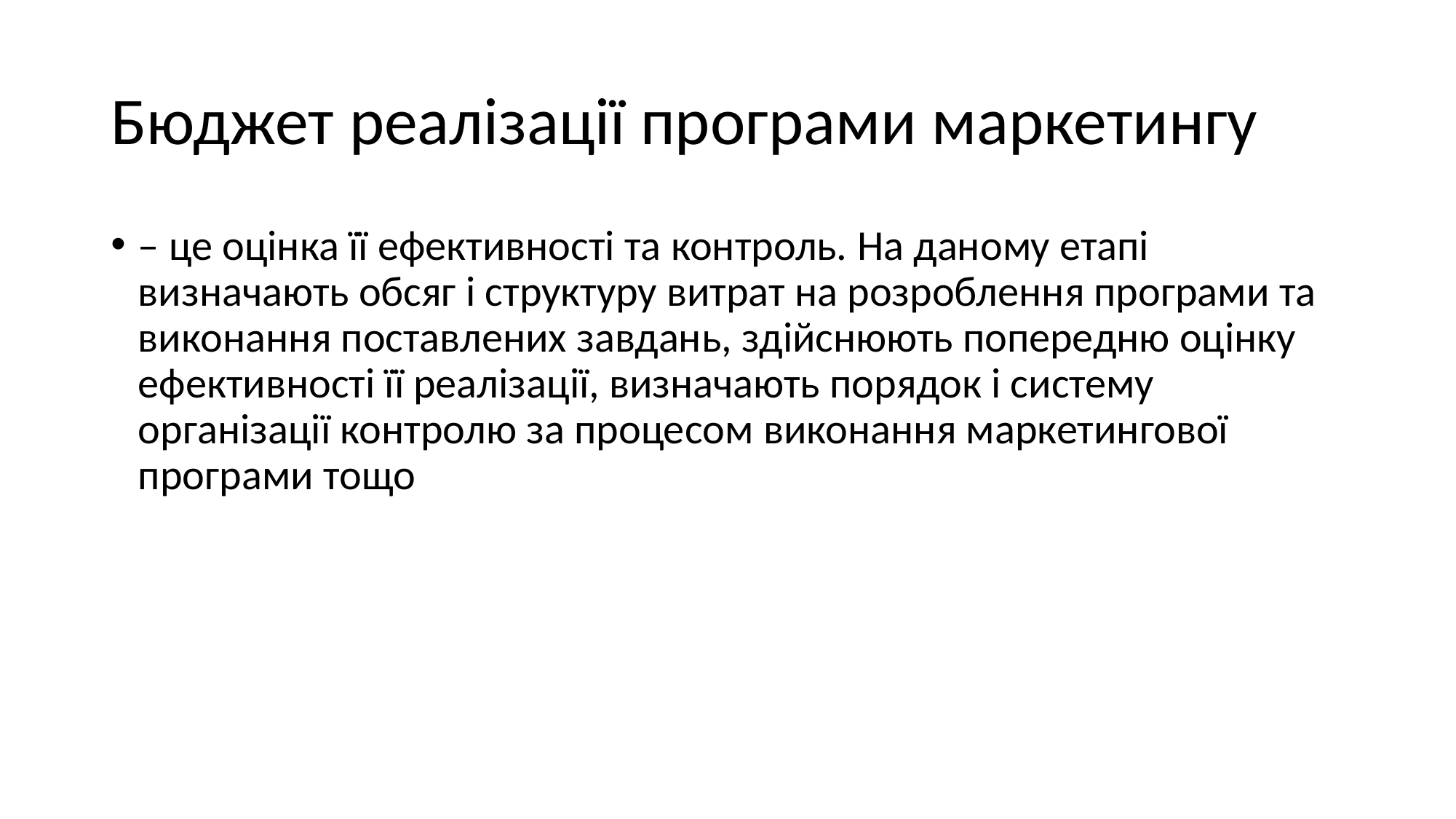

# Бюджет реалізації програми маркетингу
– це оцінка її ефективності та контроль. На даному етапі визначають обсяг і структуру витрат на розроблення програми та виконання поставлених завдань, здійснюють попередню оцінку ефективності її реалізації, визначають порядок і систему організації контролю за процесом виконання маркетингової програми тощо